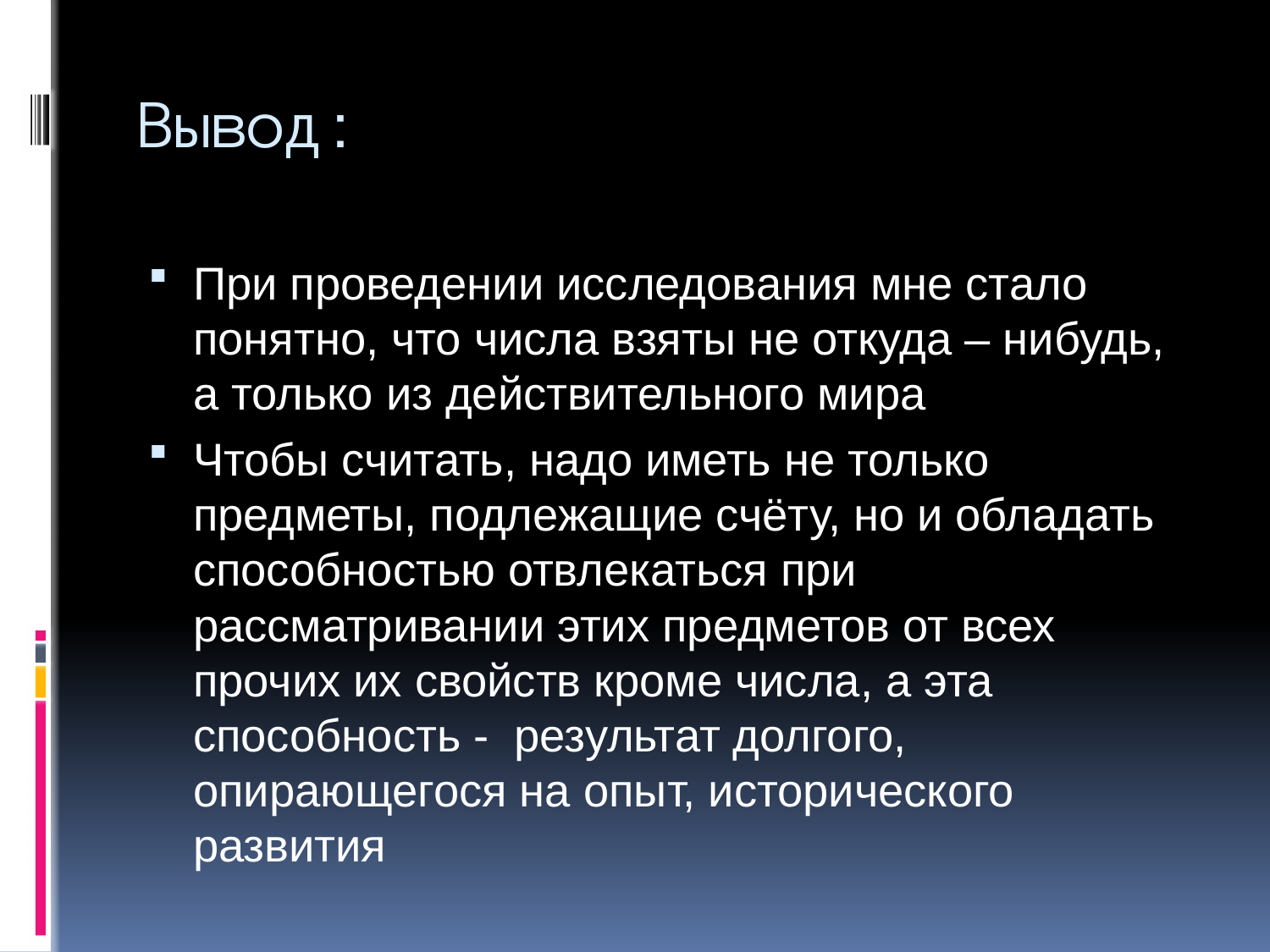

# Вывод:
При проведении исследования мне стало понятно, что числа взяты не откуда – нибудь, а только из действительного мира
Чтобы считать, надо иметь не только предметы, подлежащие счёту, но и обладать способностью отвлекаться при рассматривании этих предметов от всех прочих их свойств кроме числа, а эта способность -  результат долгого, опирающегося на опыт, исторического развития